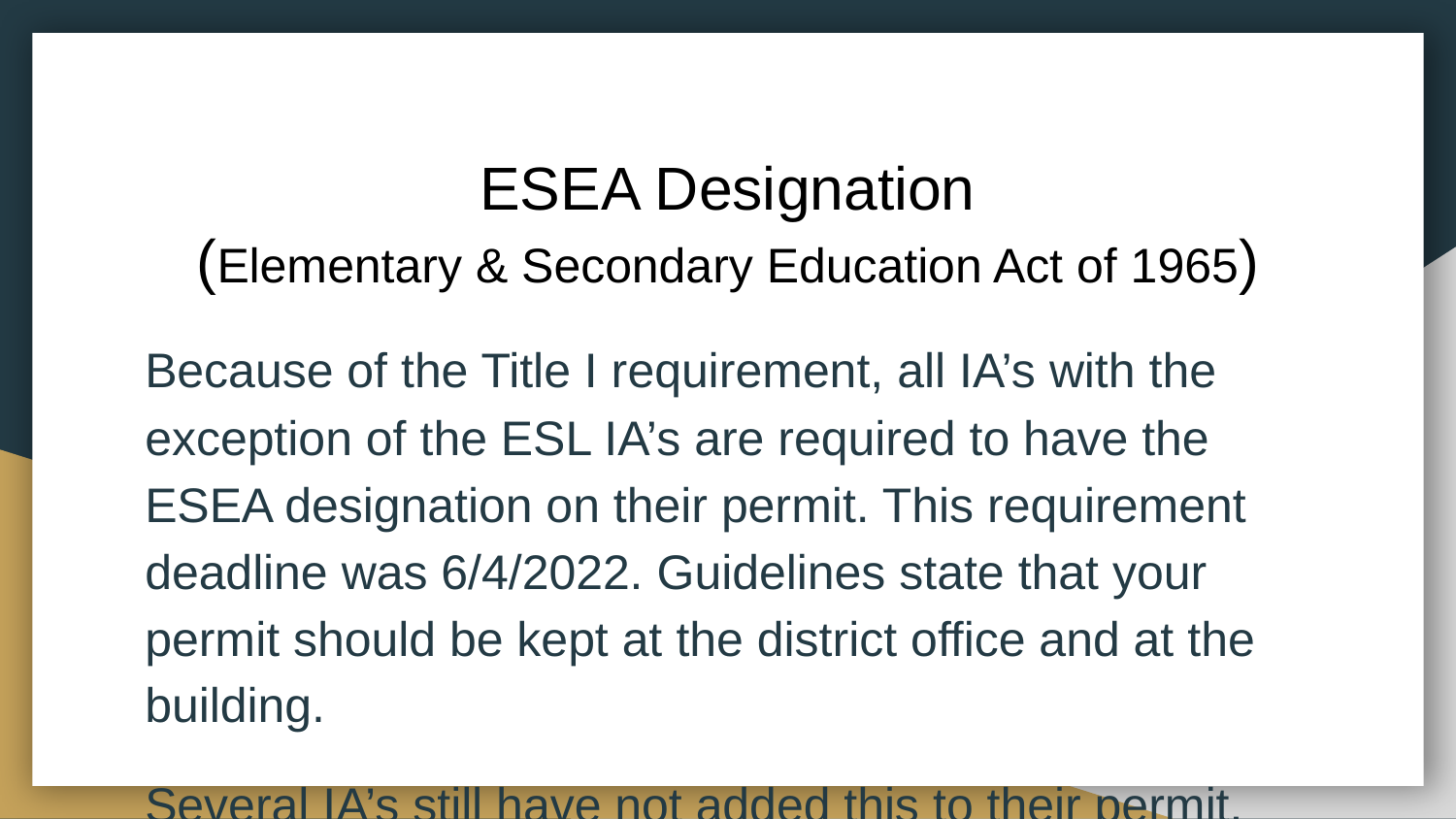

# ESEA Designation
(Elementary & Secondary Education Act of 1965)
Because of the Title I requirement, all IA’s with the exception of the ESL IA’s are required to have the ESEA designation on their permit. This requirement deadline was 6/4/2022. Guidelines state that your permit should be kept at the district office and at the building.
Several IA’s still have not added this to their permit.